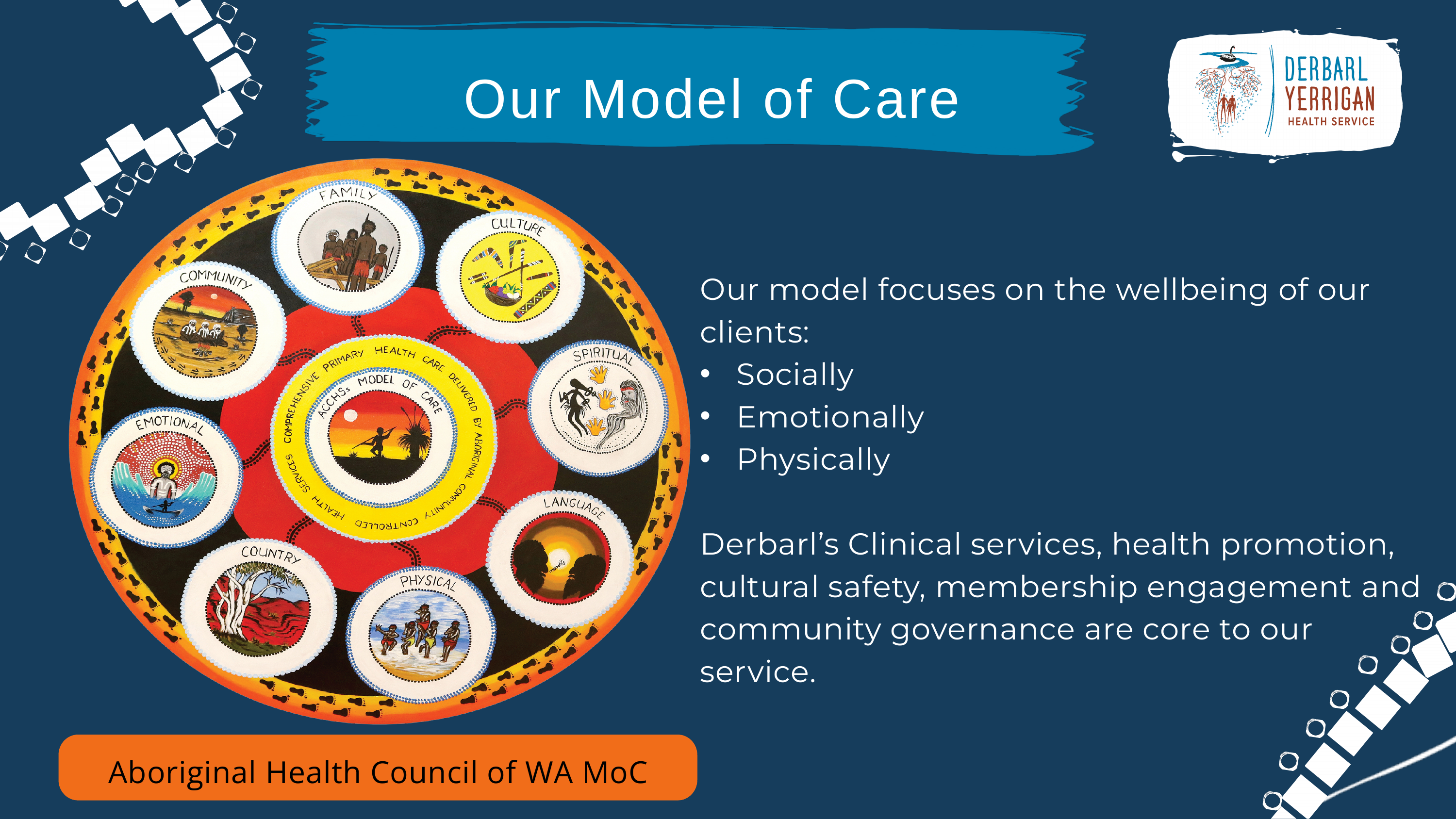

Our Model of Care

Our model focuses on the wellbeing of our clients:
Socially
Emotionally
Physically

Derbarl’s Clinical services, health promotion, cultural safety, membership engagement and community governance are core to our service.

Aboriginal Health Council of WA MoC